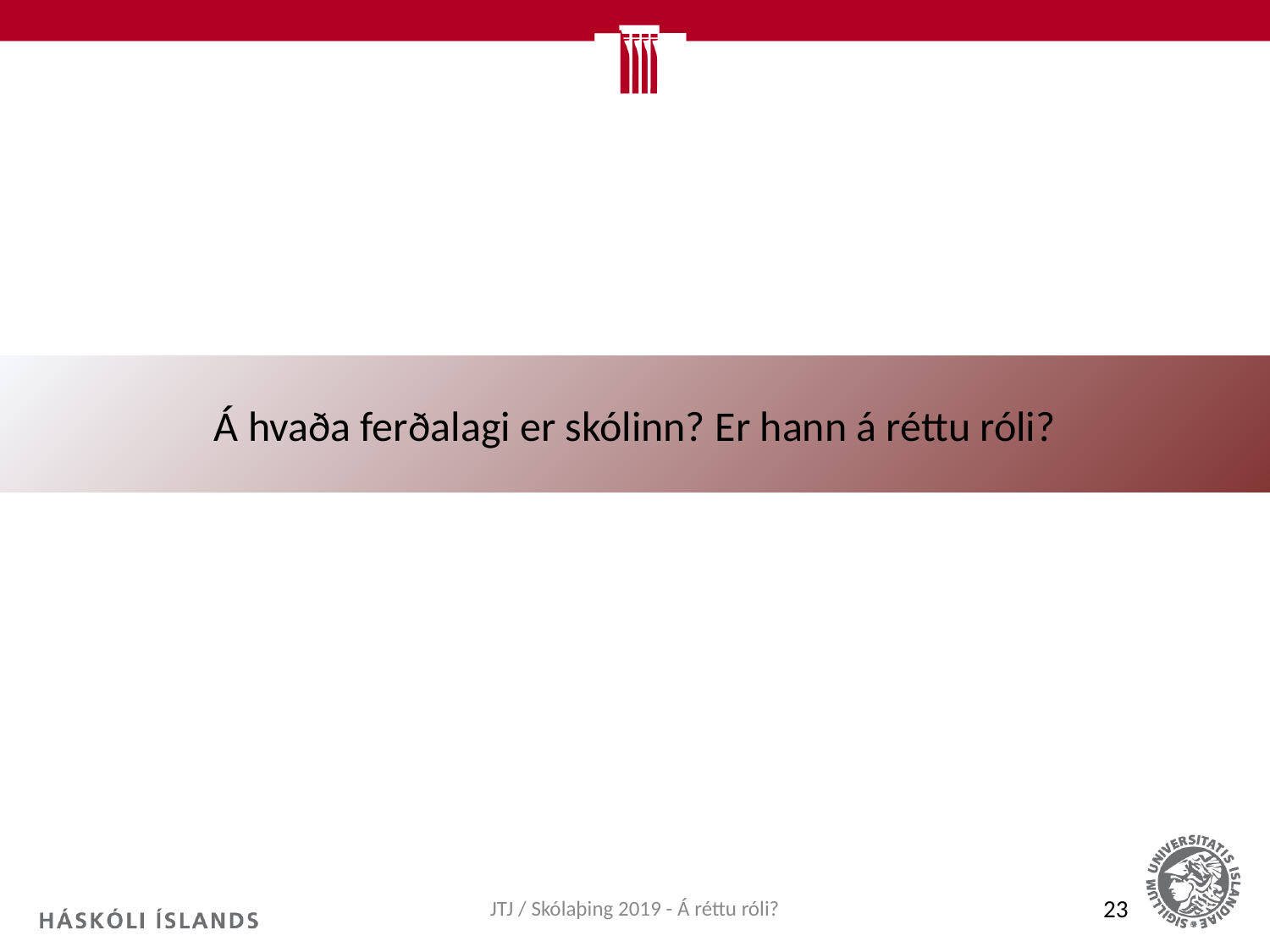

# Á hvaða ferðalagi er skólinn? Er hann á réttu róli?
JTJ / Skólaþing 2019 - Á réttu róli?
23